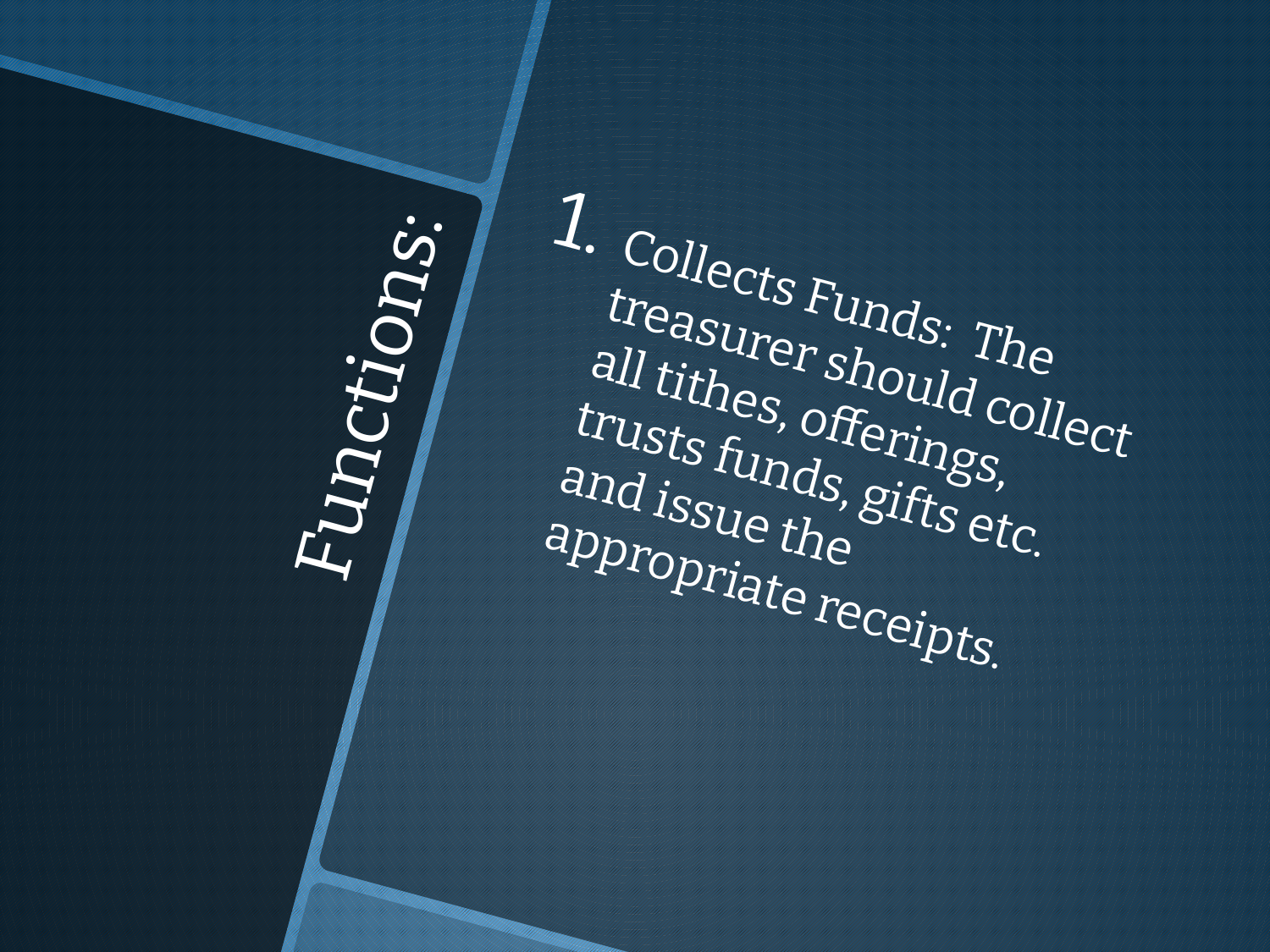

Collects Funds:  The treasurer should collect all tithes, offerings, trusts funds, gifts etc.  and issue the appropriate receipts.

# Functions: